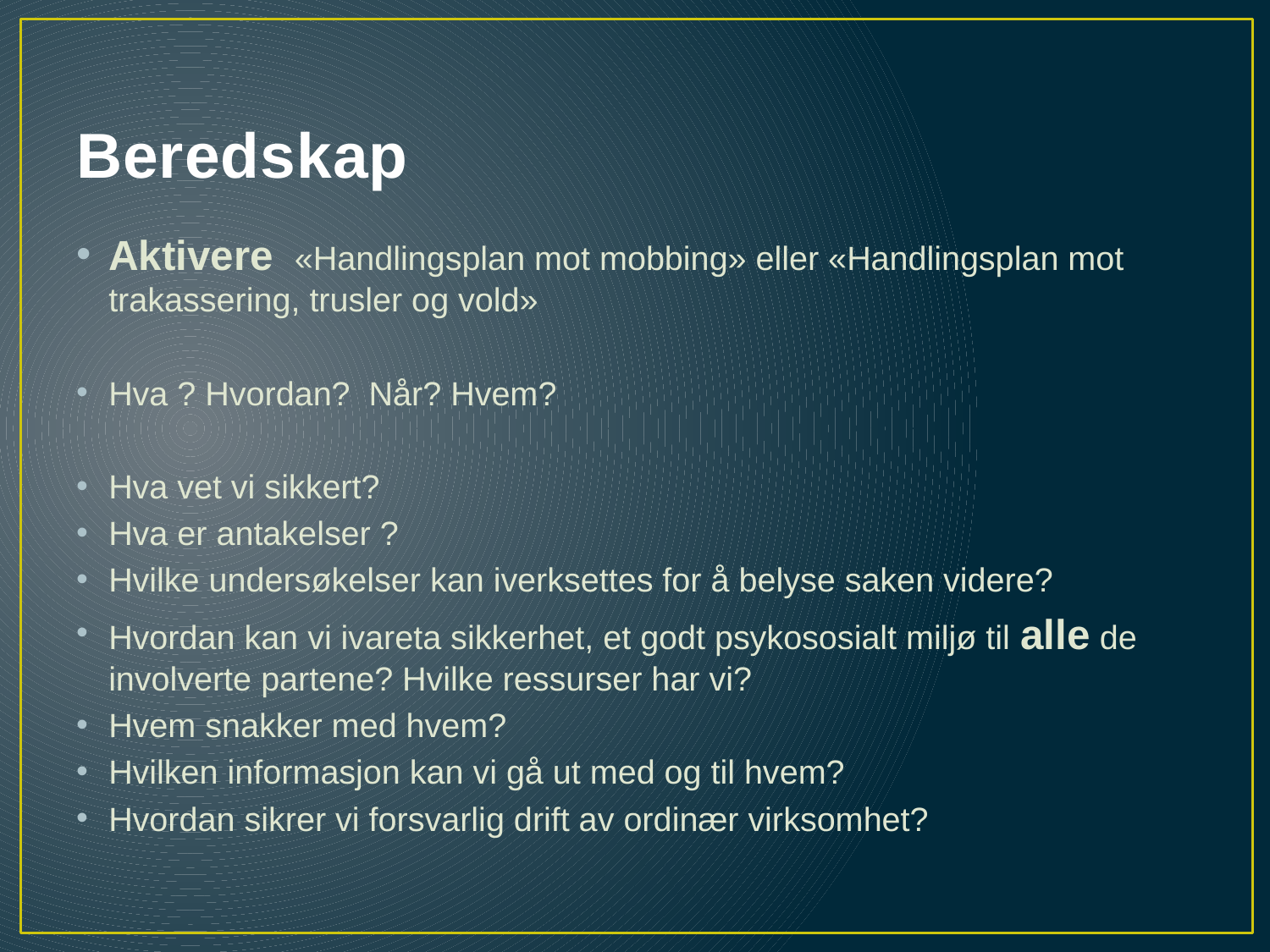

# Beredskap
Aktivere  «Handlingsplan mot mobbing» eller «Handlingsplan mot trakassering, trusler og vold»

Hva ? Hvordan?  Når? Hvem?

Hva vet vi sikkert?
Hva er antakelser ?
Hvilke undersøkelser kan iverksettes for å belyse saken videre?
Hvordan kan vi ivareta sikkerhet, et godt psykososialt miljø til alle de involverte partene? Hvilke ressurser har vi?
Hvem snakker med hvem?
Hvilken informasjon kan vi gå ut med og til hvem?
Hvordan sikrer vi forsvarlig drift av ordinær virksomhet?